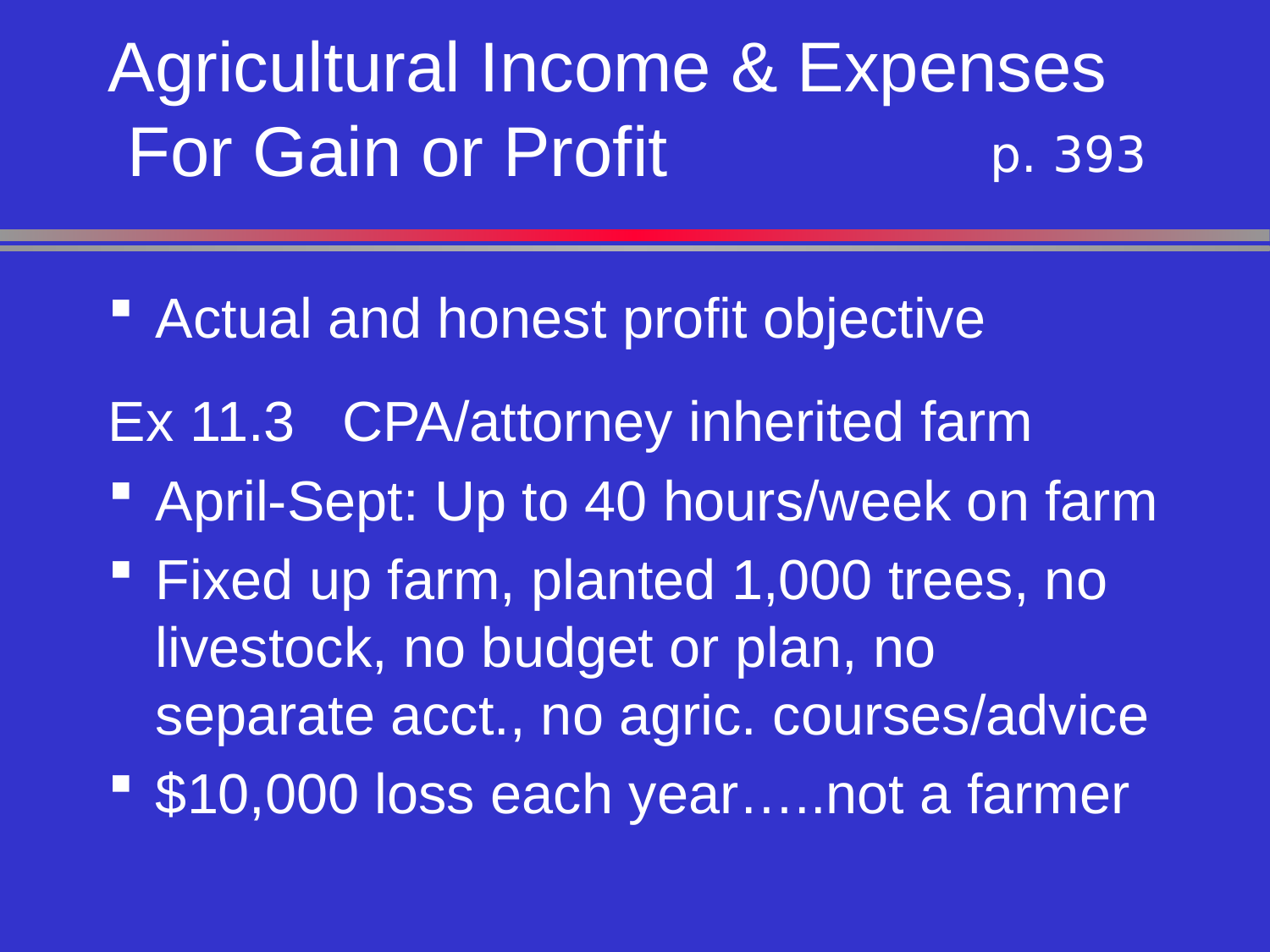

# Agricultural Income & Expenses For Gain or Profit
     p. 393
Actual and honest profit objective

Ex 11.3   CPA/attorney inherited farm
April-Sept: Up to 40 hours/week on farm
Fixed up farm, planted 1,000 trees, no livestock, no budget or plan, no separate acct., no agric. courses/advice
$10,000 loss each year…..not a farmer